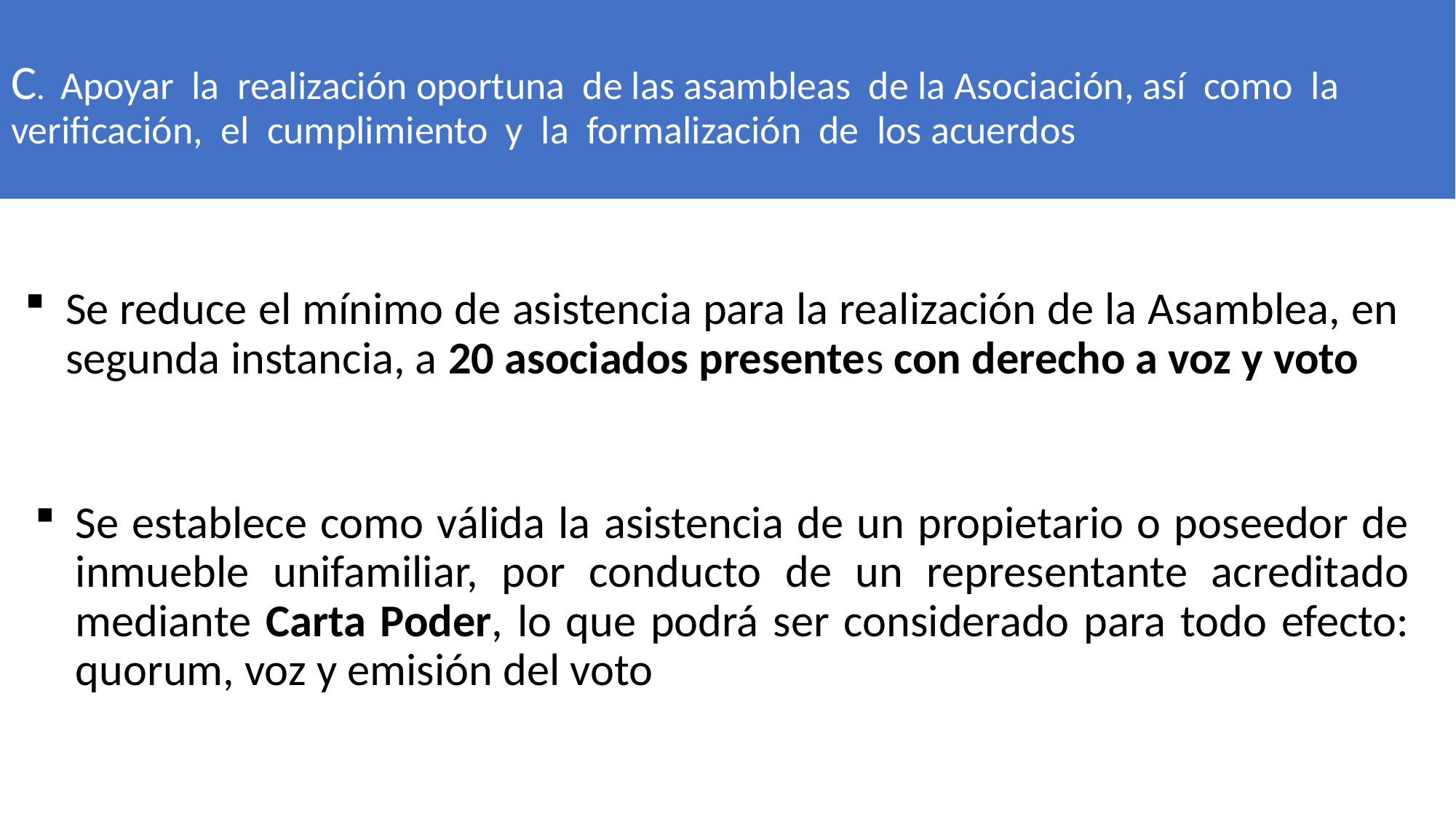

# C.  Apoyar  la  realización oportuna  de las asambleas  de la Asociación, así  como  la  verificación,  el  cumplimiento  y  la  formalización  de  los acuerdos
Se reduce el mínimo de asistencia para la realización de la Asamblea, en segunda instancia, a 20 asociados presentes con derecho a voz y voto
Se establece como válida la asistencia de un propietario o poseedor de inmueble unifamiliar, por conducto de un representante acreditado mediante Carta Poder, lo que podrá ser considerado para todo efecto: quorum, voz y emisión del voto